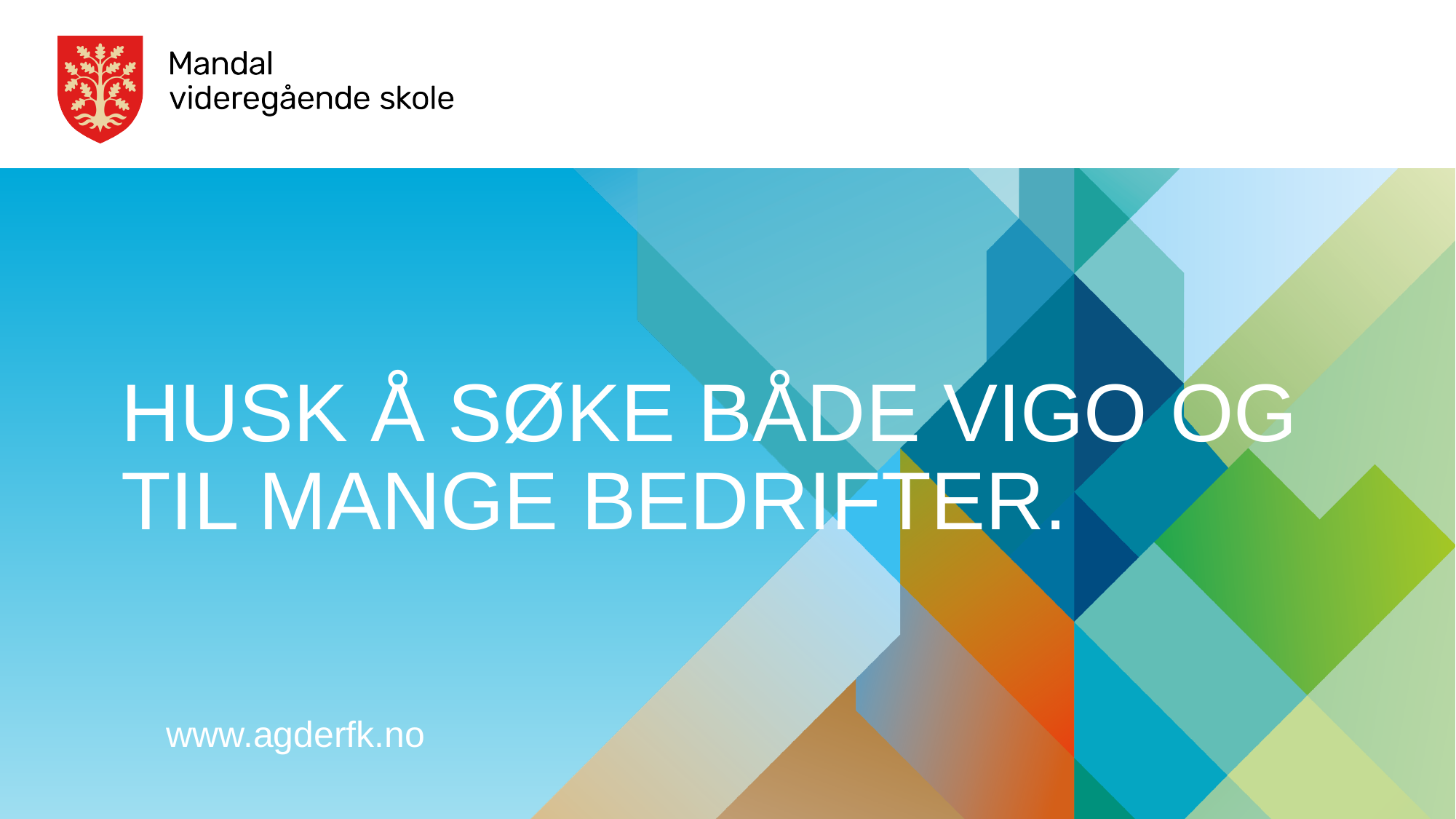

# HUSK Å SØKE BÅDE VIGO OG TIL MANGE BEDRIFTER.
www.agderfk.no